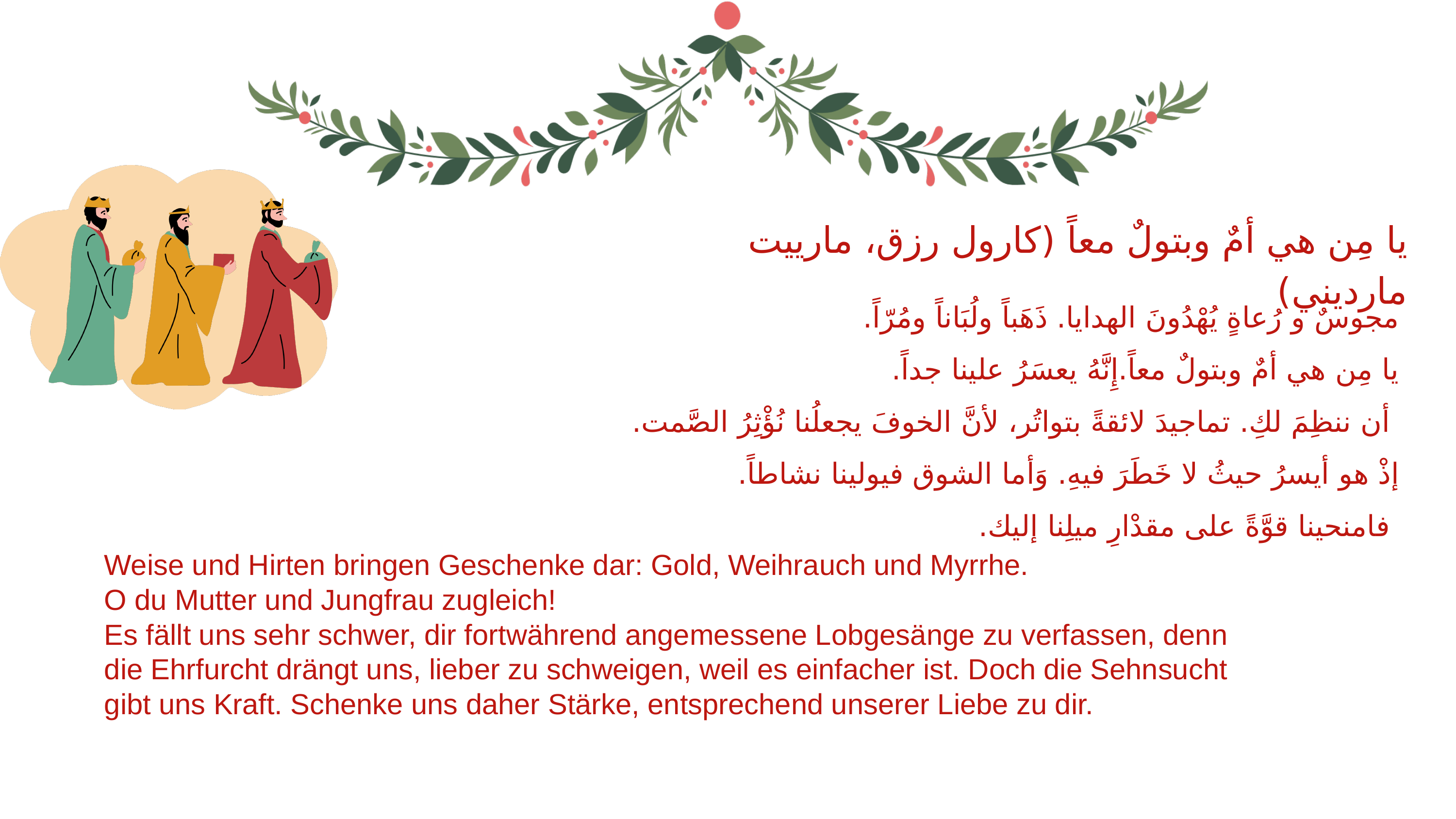

يا مِن هي أمٌ وبتولٌ معاً (كارول رزق، مارييت مارديني)
مجوسٌ و رُعاةٍ يُهْدُونَ الهدايا. ذَهَباً ولُبَاناً ومُرّاً.
يا مِن هي أمٌ وبتولٌ معاً.إِنَّهُ يعسَرُ علينا جداً.
 أن ننظِمَ لكِ. تماجيدَ لائقةً بتواتُر، لأنَّ الخوفَ يجعلُنا نُؤْثِرُ الصَّمت.
إذْ هو أيسرُ حيثُ لا خَطَرَ فيهِ. وَأما الشوق فيولينا نشاطاً.
 فامنحينا قوَّةً على مقدْارِ ميلِنا إليك.

Weise und Hirten bringen Geschenke dar: Gold, Weihrauch und Myrrhe.
O du Mutter und Jungfrau zugleich!
Es fällt uns sehr schwer, dir fortwährend angemessene Lobgesänge zu verfassen, denn die Ehrfurcht drängt uns, lieber zu schweigen, weil es einfacher ist. Doch die Sehnsucht gibt uns Kraft. Schenke uns daher Stärke, entsprechend unserer Liebe zu dir.